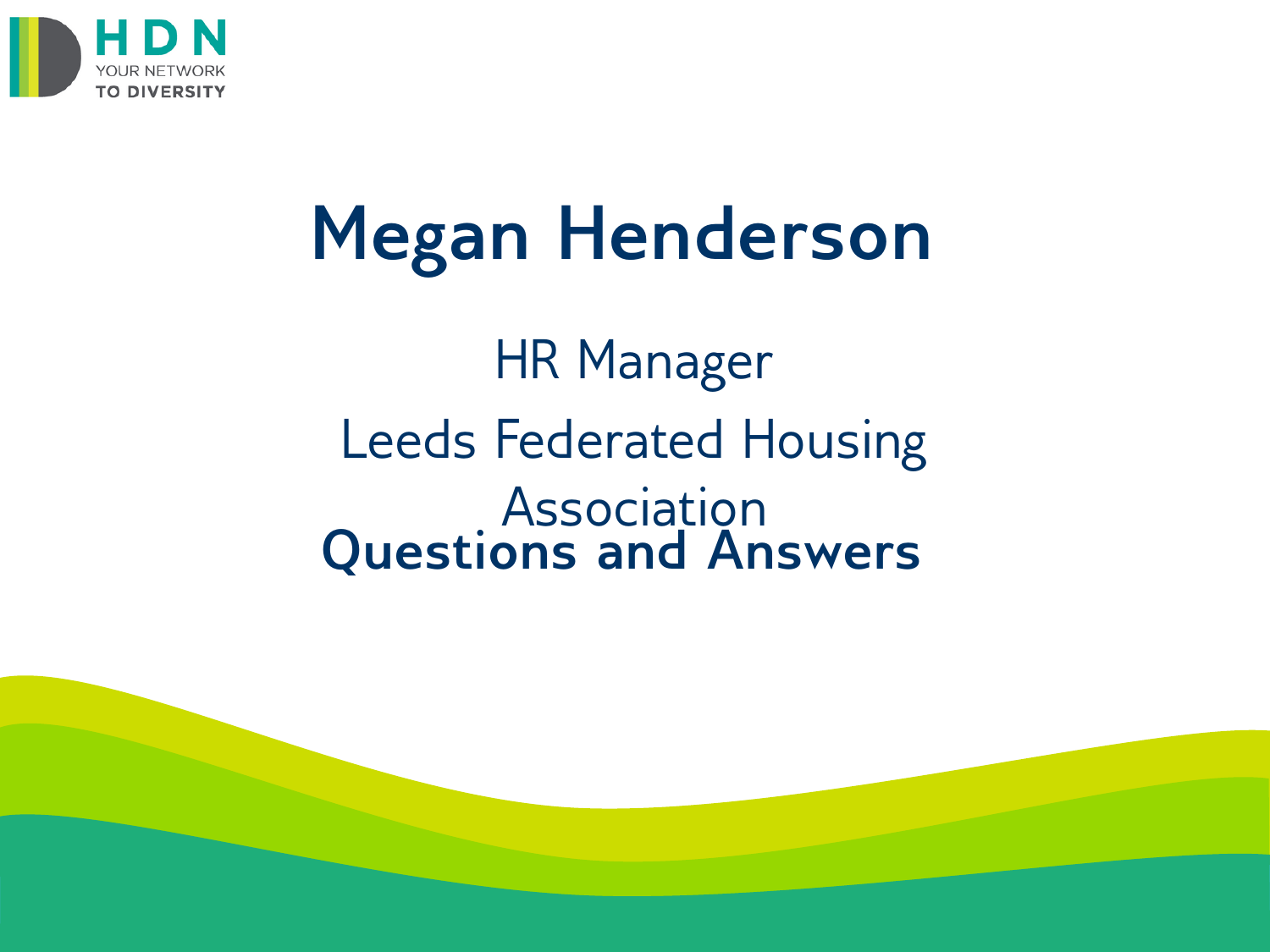

# Megan Henderson
HR Manager
Leeds Federated Housing Association
Questions and Answers